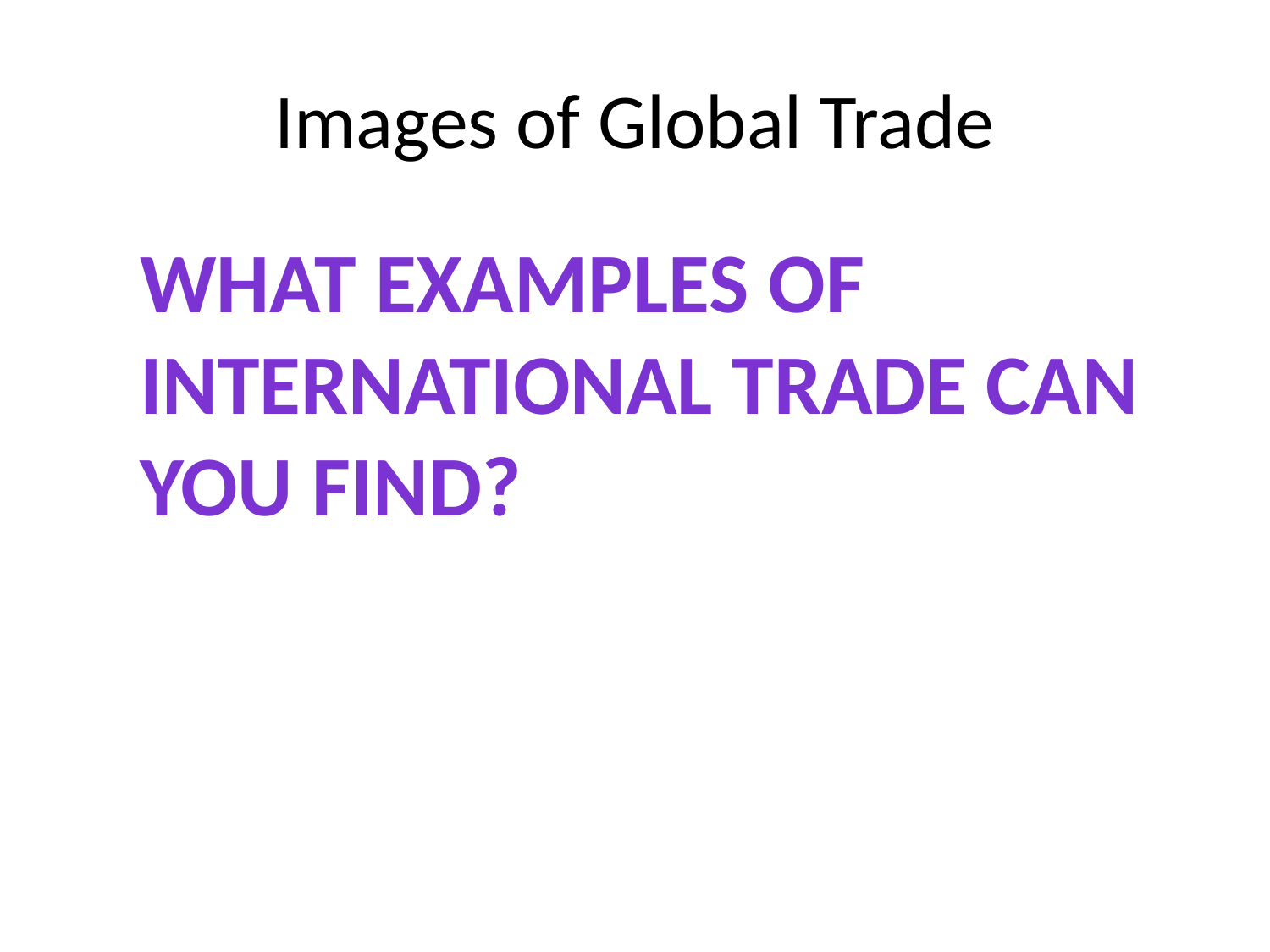

# Images of Global Trade
What examples of international trade can you find?